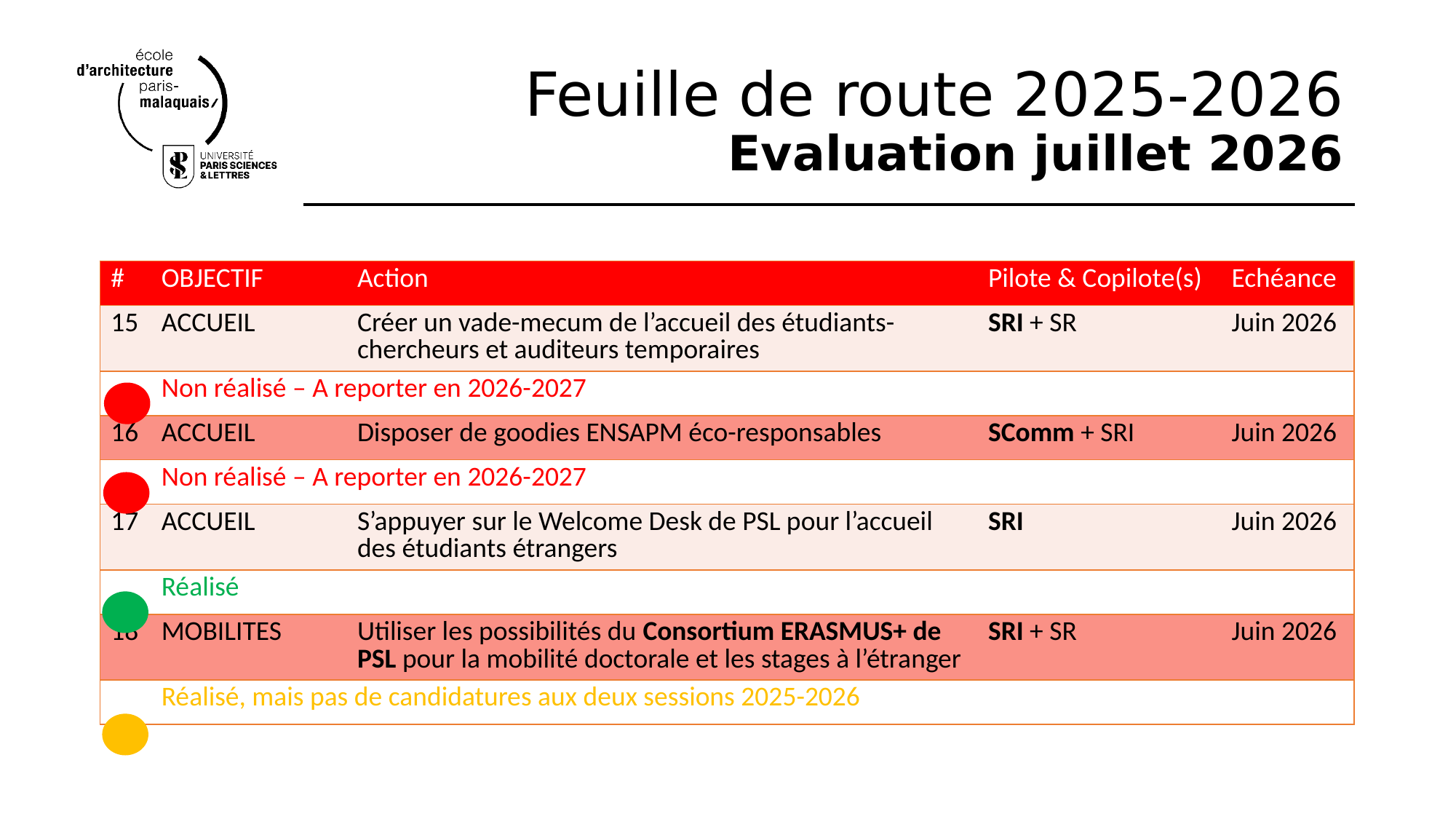

# Feuille de route 2025-2026 Evaluation juillet 2026
| # | OBJECTIF | Action | Pilote & Copilote(s) | Echéance |
| --- | --- | --- | --- | --- |
| 15 | ACCUEIL | Créer un vade-mecum de l’accueil des étudiants-chercheurs et auditeurs temporaires | SRI + SR | Juin 2026 |
|  | Non réalisé – A reporter en 2026-2027 |  |  |  |
| 16 | ACCUEIL | Disposer de goodies ENSAPM éco-responsables | SComm + SRI | Juin 2026 |
|  | Non réalisé – A reporter en 2026-2027 |  |  |  |
| 17 | ACCUEIL | S’appuyer sur le Welcome Desk de PSL pour l’accueil des étudiants étrangers | SRI | Juin 2026 |
|  | Réalisé |  |  |  |
| 18 | MOBILITES | Utiliser les possibilités du Consortium ERASMUS+ de PSL pour la mobilité doctorale et les stages à l’étranger | SRI + SR | Juin 2026 |
|  | Réalisé, mais pas de candidatures aux deux sessions 2025-2026 |  |  |  |